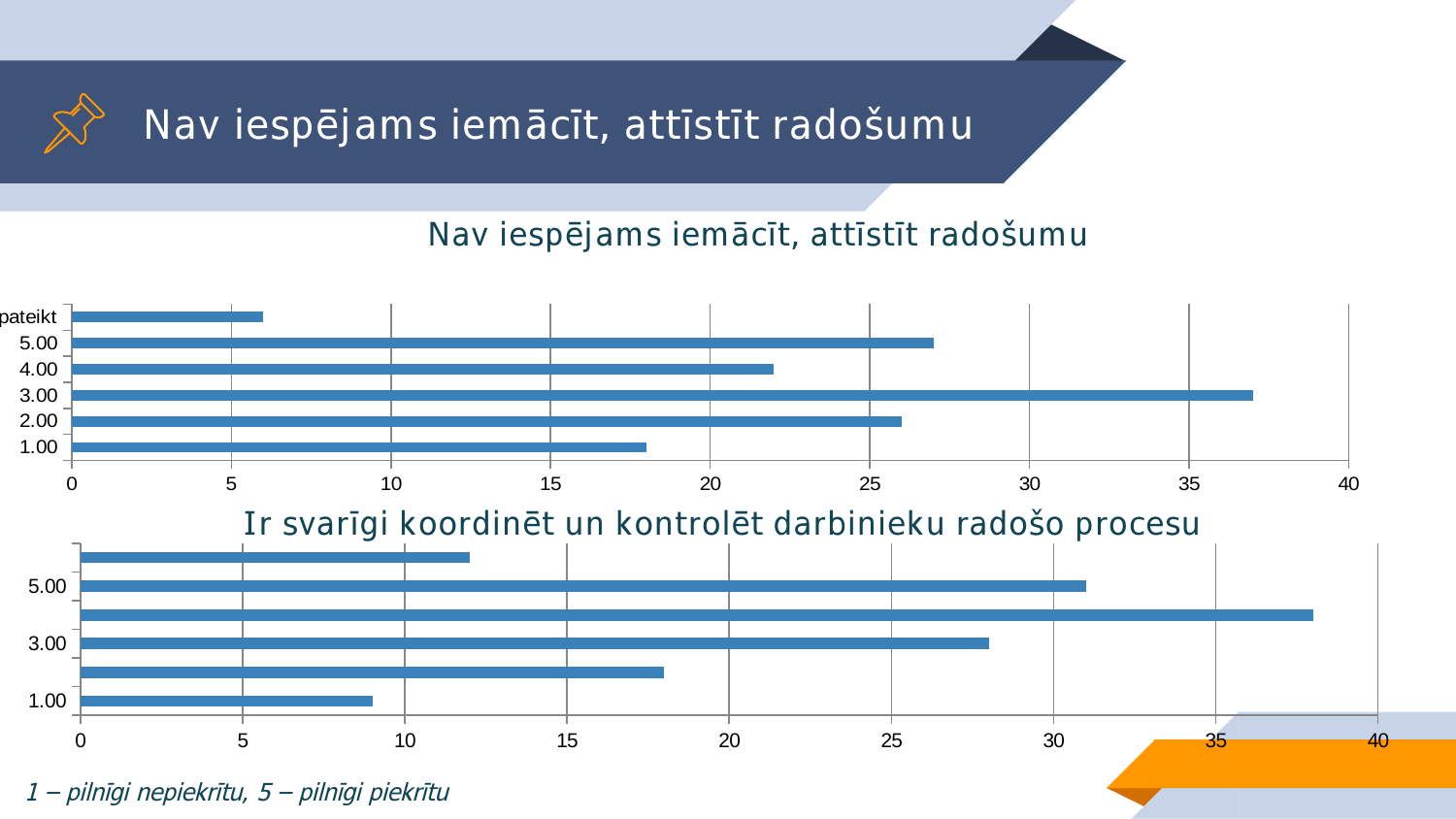

Nav iespējams iemācīt, attīstīt radošumu

Nav iespējams iemācīt, attīstīt radošumu

### Chart

| Category |  |
|---|---|
| 1.00 | 18.0 |
| 2.00 | 26.0 |
| 3.00 | 37.0 |
| 4.00 | 22.0 |
| 5.00 | 27.0 |
| Grūti pateikt | 6.0 |
Ir svarīgi koordinēt un kontrolēt darbinieku radošo procesu

### Chart

| Category |  |
|---|---|
| 1.00 | 9.0 |
| 2.00 | 18.0 |
| 3.00 | 28.0 |
| 4.00 | 38.0 |
| 5.00 | 31.0 |
| Grūti pateikt | 12.0 |
1 – pilnīgi nepiekrītu, 5 – pilnīgi piekrītu